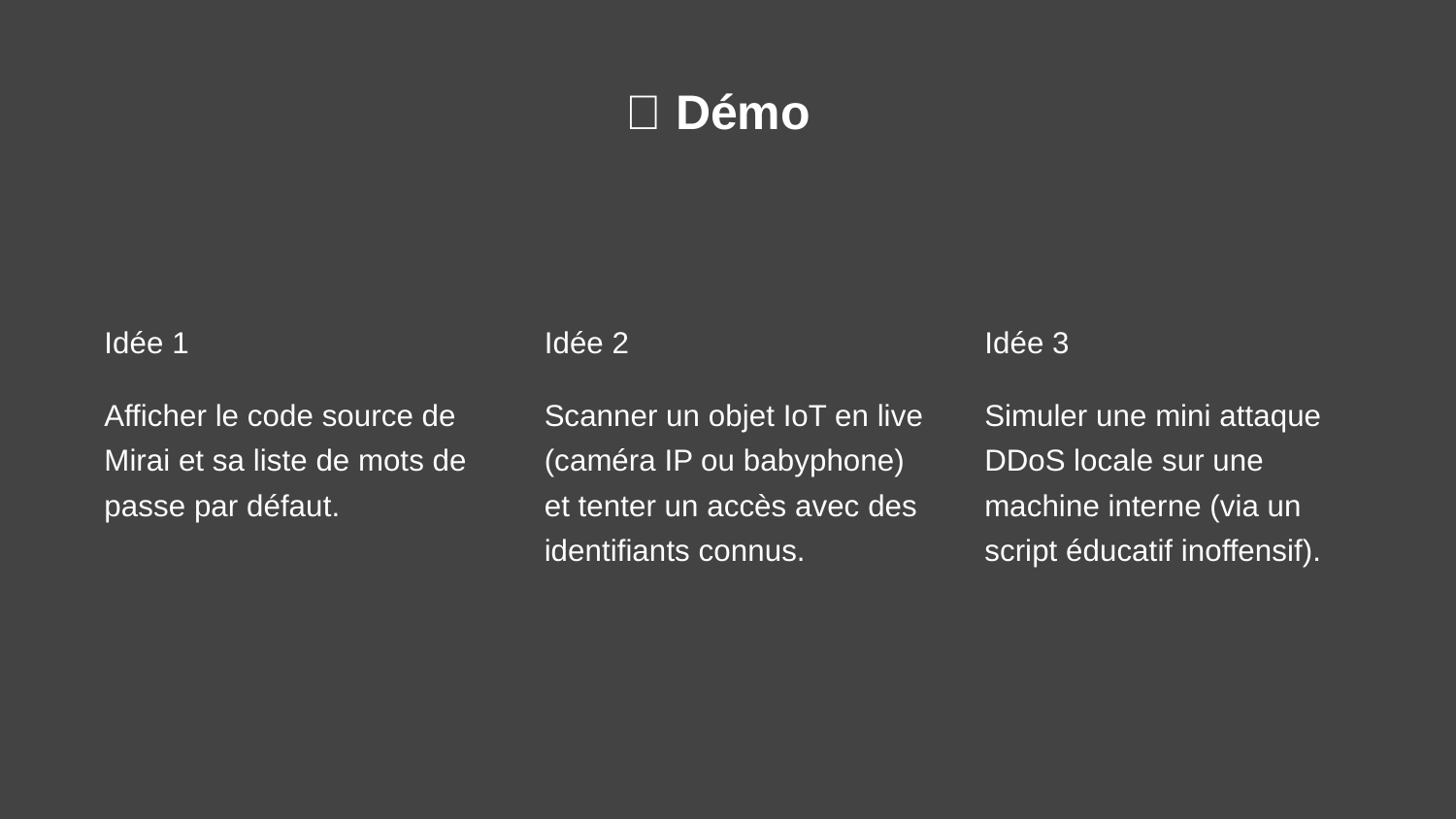

🧪 Démo
Idée 1
Idée 2
Idée 3
Afficher le code source de Mirai et sa liste de mots de passe par défaut.
Scanner un objet IoT en live (caméra IP ou babyphone) et tenter un accès avec des identifiants connus.
Simuler une mini attaque DDoS locale sur une machine interne (via un script éducatif inoffensif).